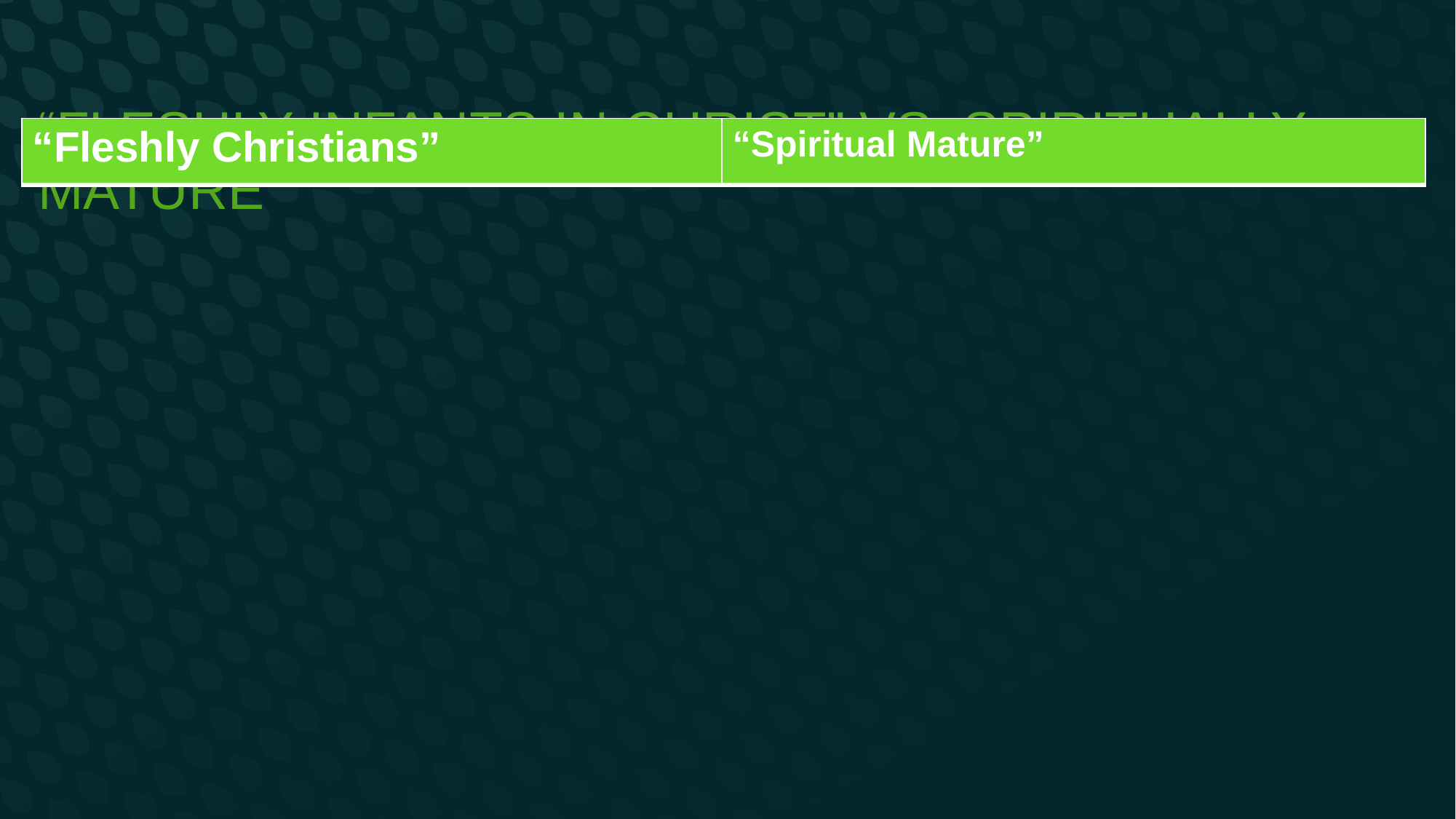

# “fleshly infants in Christ” vs. Spiritually Mature
| “Fleshly Christians” | “Spiritual Mature” |
| --- | --- |